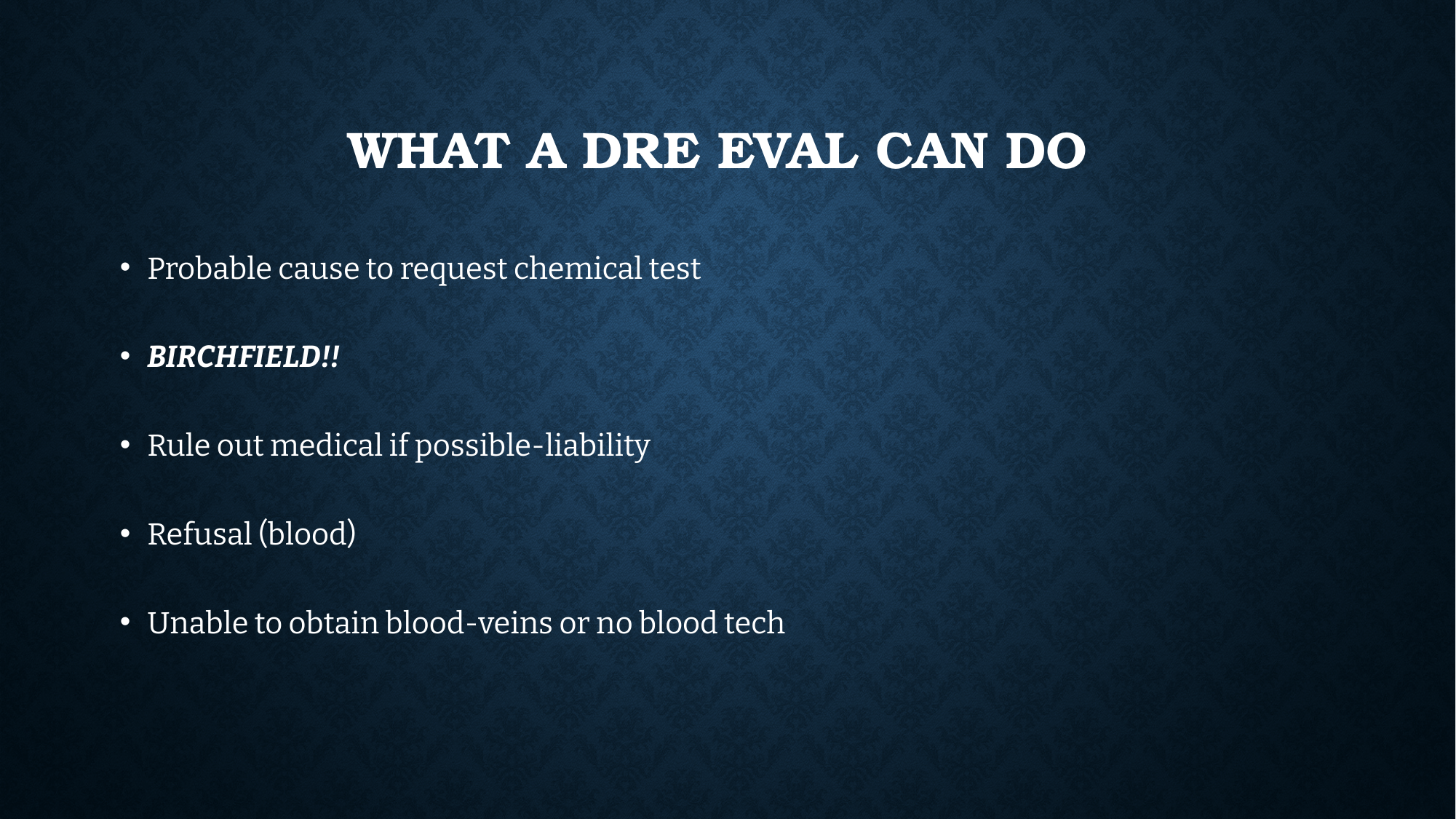

# What a dre eval can do
Probable cause to request chemical test

BIRCHFIELD!!

Rule out medical if possible-liability

Refusal (blood)

Unable to obtain blood-veins or no blood tech